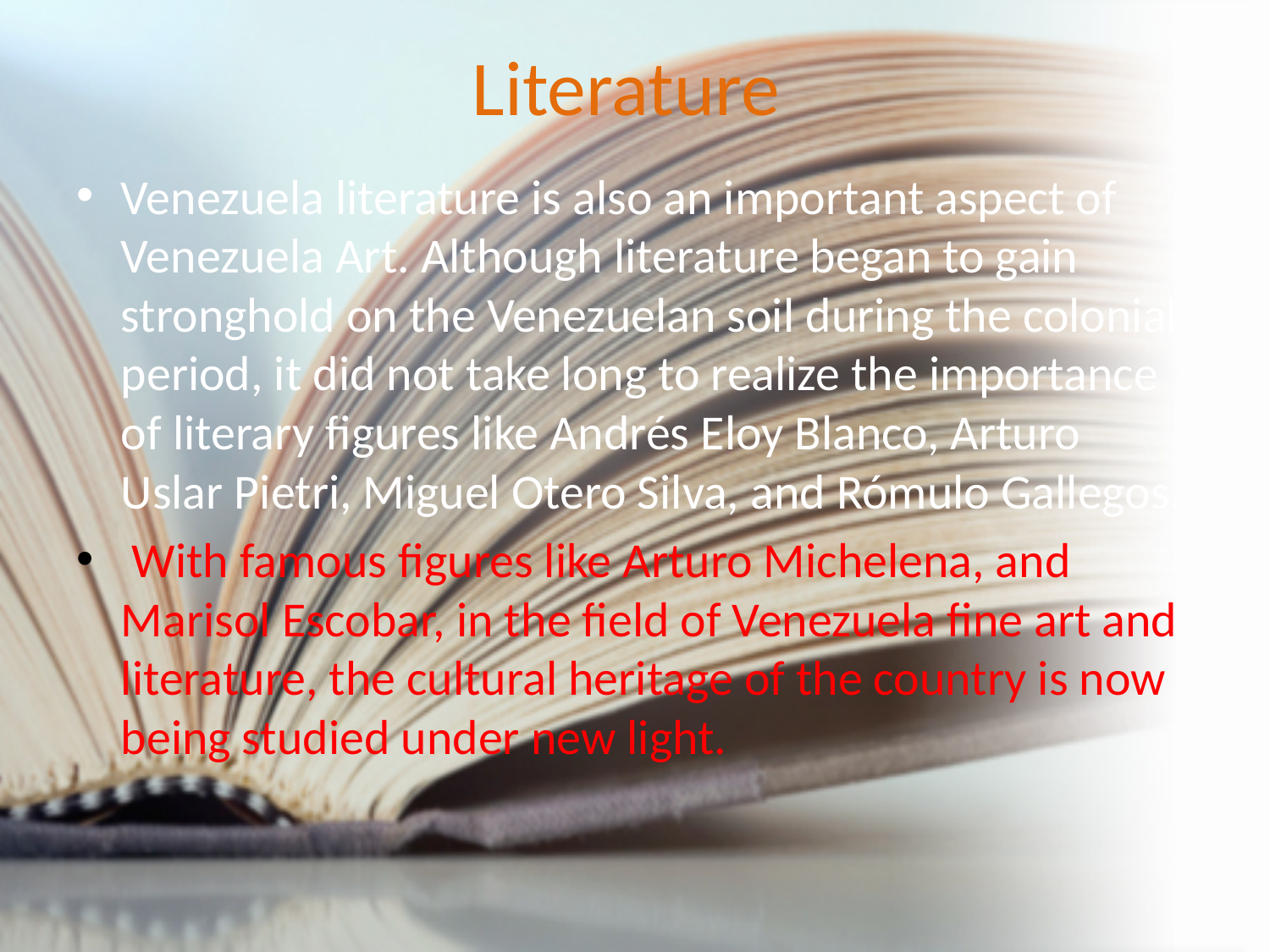

# Literature
Venezuela literature is also an important aspect of Venezuela Art. Although literature began to gain stronghold on the Venezuelan soil during the colonial period, it did not take long to realize the importance of literary figures like Andrés Eloy Blanco, Arturo Uslar Pietri, Miguel Otero Silva, and Rómulo Gallegos.
 With famous figures like Arturo Michelena, and Marisol Escobar, in the field of Venezuela fine art and literature, the cultural heritage of the country is now being studied under new light.